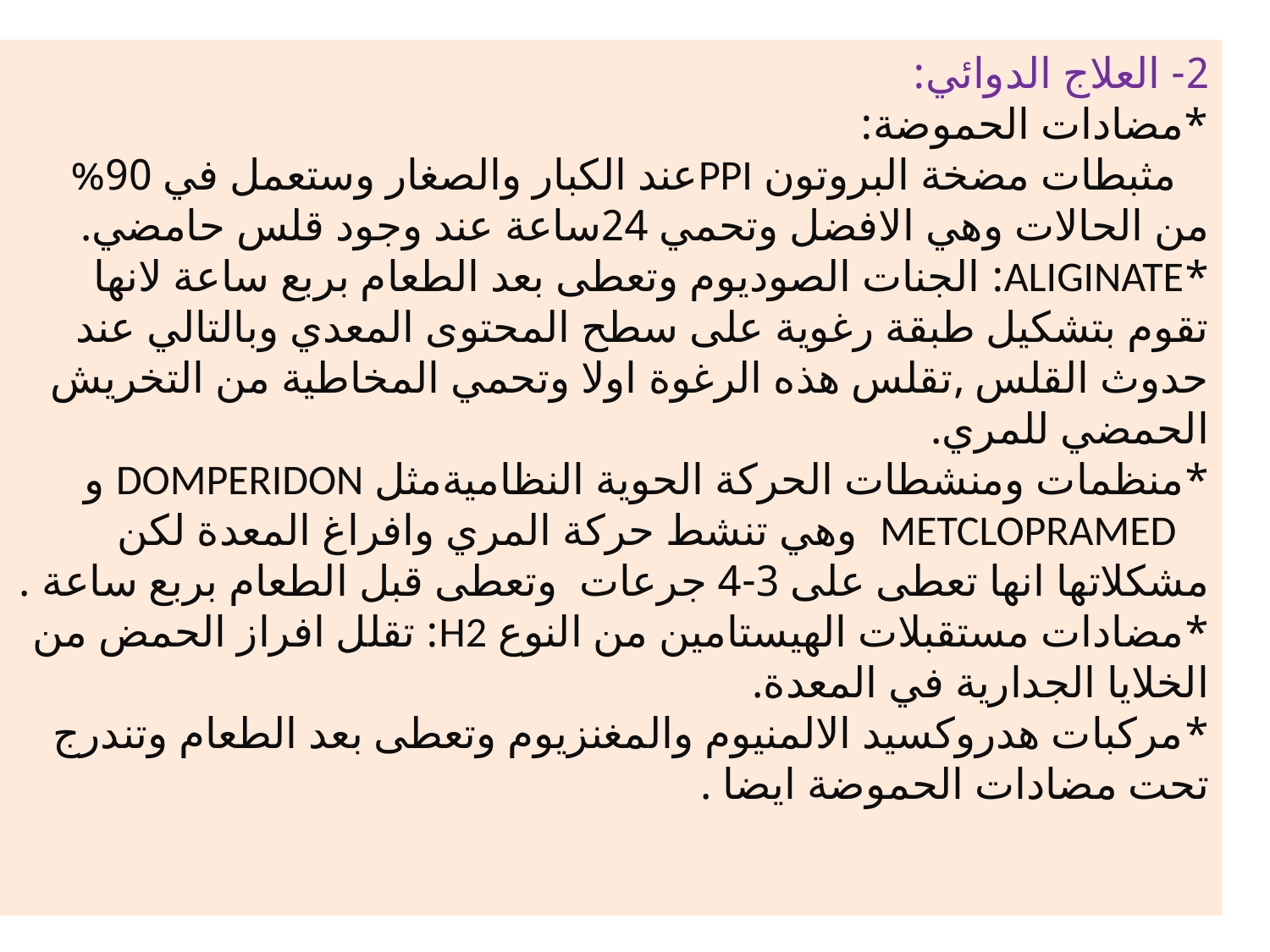

2- العلاج الدوائي:
*مضادات الحموضة:
   مثبطات مضخة البروتون PPIعند الكبار والصغار وستعمل في 90% من الحالات وهي الافضل وتحمي 24ساعة عند وجود قلس حامضي.
*ALIGINATE: الجنات الصوديوم وتعطى بعد الطعام بربع ساعة لانها تقوم بتشكيل طبقة رغوية على سطح المحتوى المعدي وبالتالي عند حدوث القلس ,تقلس هذه الرغوة اولا وتحمي المخاطية من التخريش الحمضي للمري.
*منظمات ومنشطات الحركة الحوية النظاميةمثل DOMPERIDON و          METCLOPRAMED  وهي تنشط حركة المري وافراغ المعدة لكن مشكلاتها انها تعطى على 3-4 جرعات  وتعطى قبل الطعام بربع ساعة .
*مضادات مستقبلات الهيستامين من النوع H2: تقلل افراز الحمض من الخلايا الجدارية في المعدة.
*مركبات هدروكسيد الالمنيوم والمغنزيوم وتعطى بعد الطعام وتندرج تحت مضادات الحموضة ايضا .